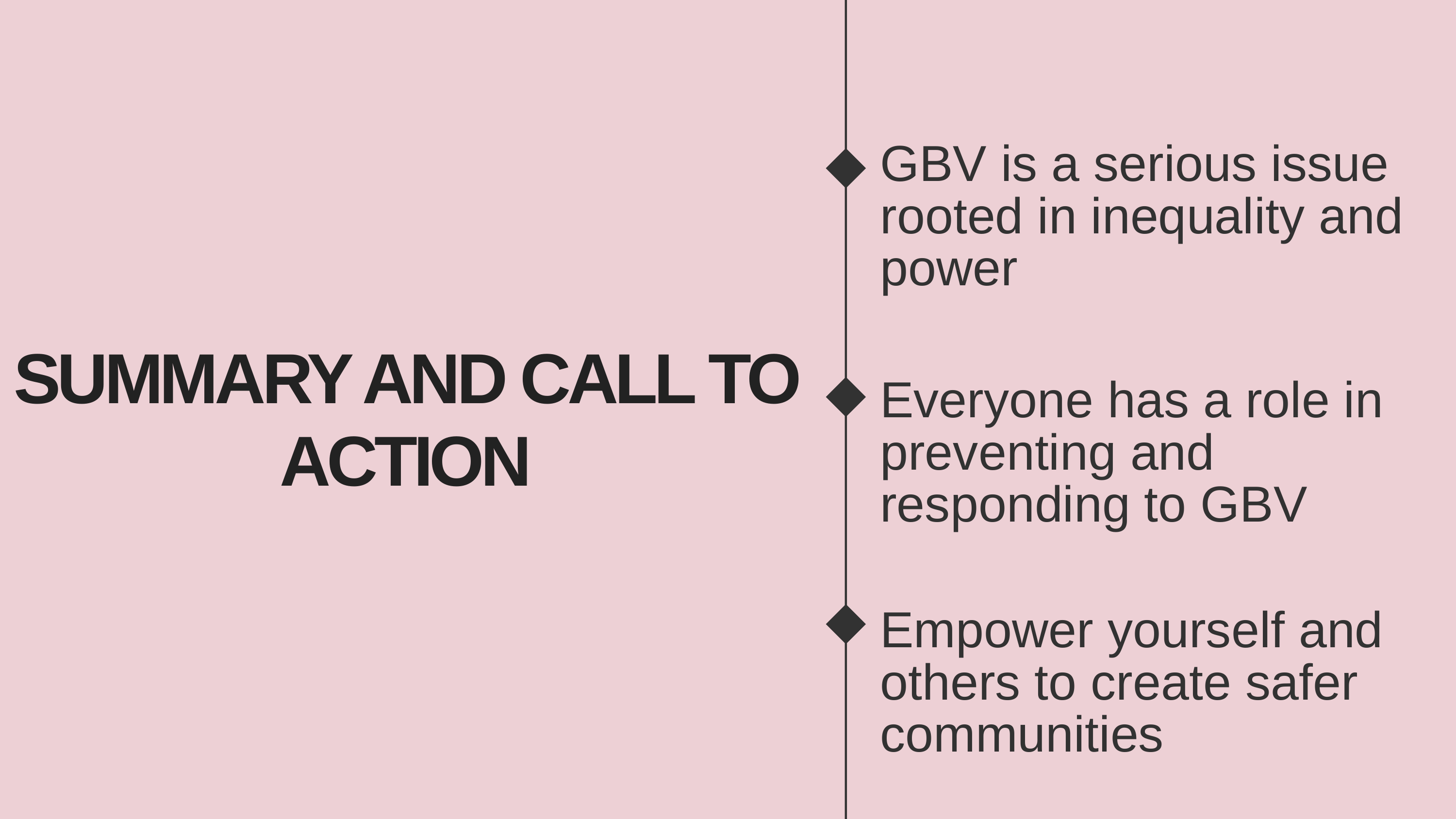

GBV is a serious issue rooted in inequality and power

SUMMARY AND CALL TO ACTION
Everyone has a role in preventing and responding to GBV

Empower yourself and others to create safer communities